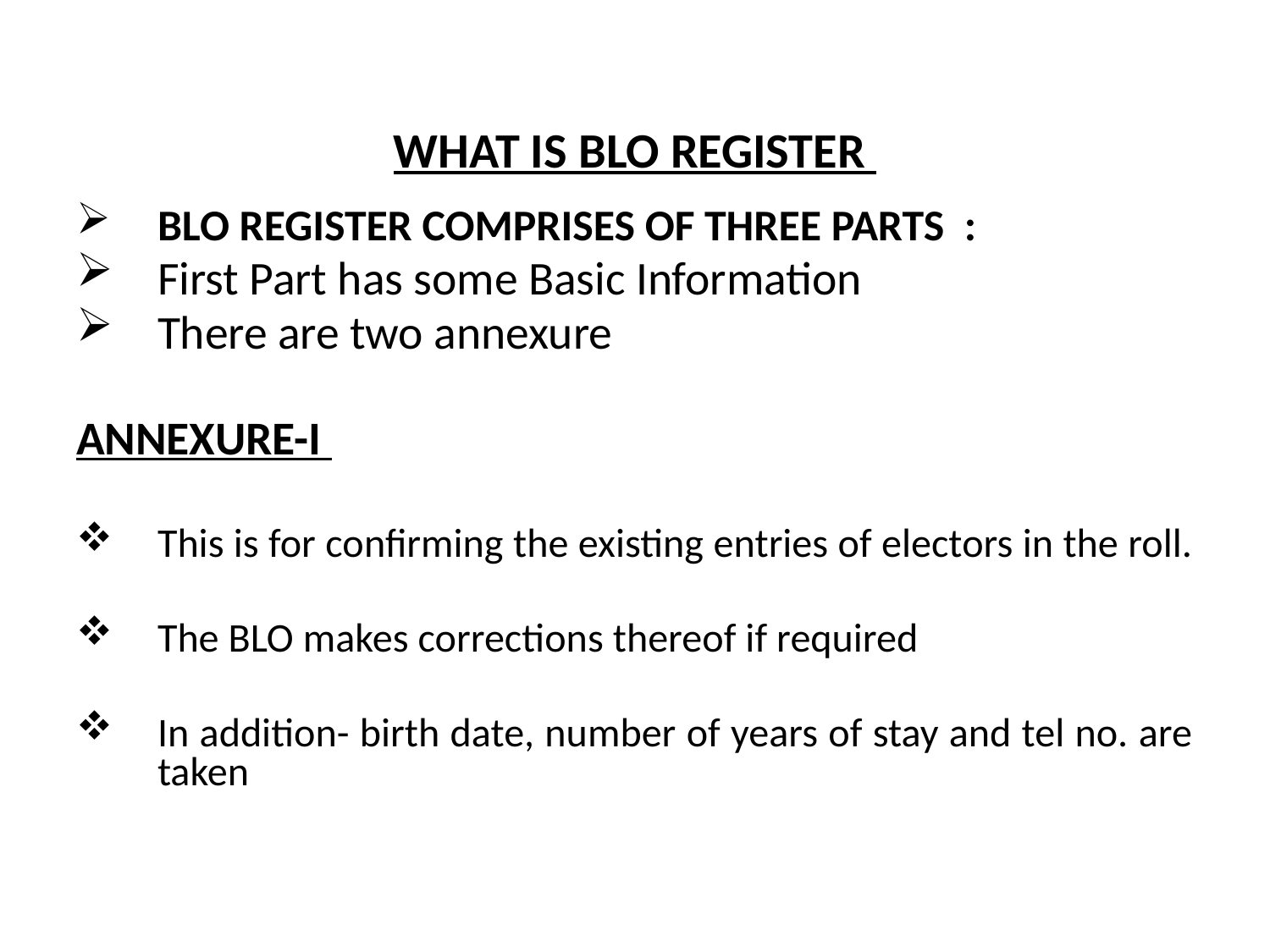

# WHAT IS BLO REGISTER
BLO REGISTER COMPRISES OF THREE PARTS  :
First Part has some Basic Information
There are two annexure

ANNEXURE-I

This is for confirming the existing entries of electors in the roll.

The BLO makes corrections thereof if required

In addition- birth date, number of years of stay and tel no. are taken